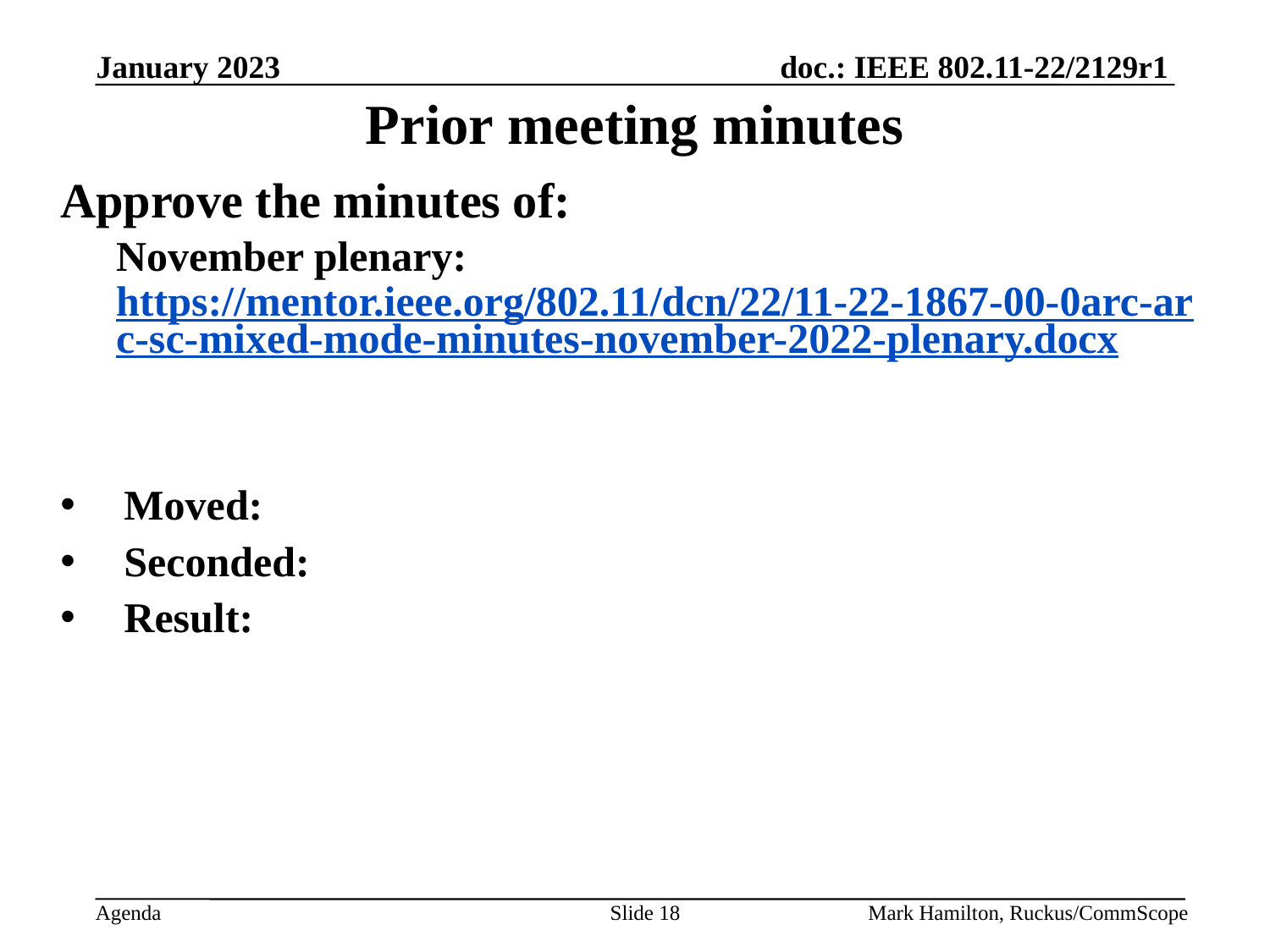

# Prior meeting minutes
Approve the minutes of:
November plenary:  https://mentor.ieee.org/802.11/dcn/22/11-22-1867-00-0arc-arc-sc-mixed-mode-minutes-november-2022-plenary.docx

Moved:
Seconded:
Result: